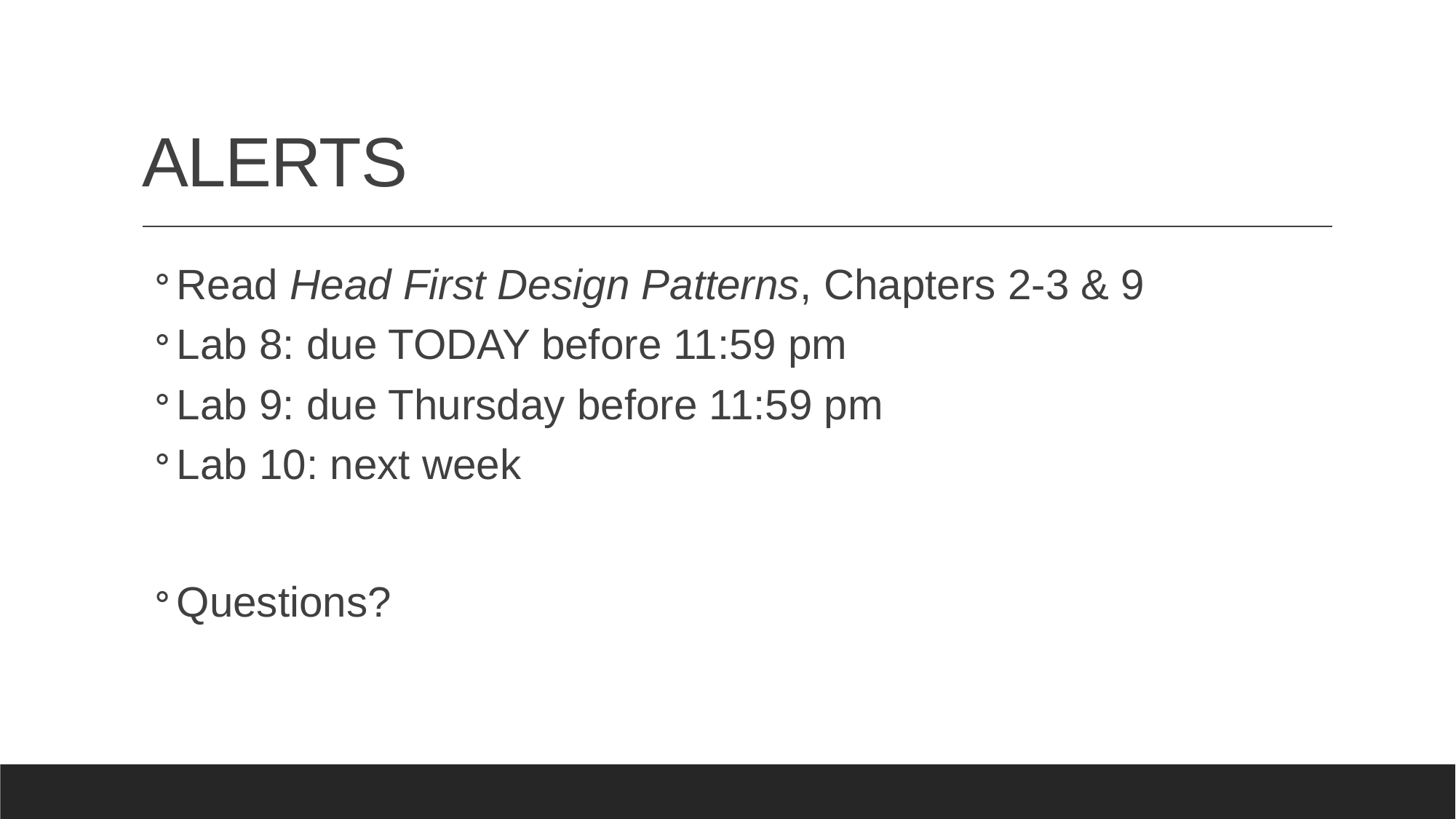

# ALERTS
Read Head First Design Patterns, Chapters 2-3 & 9
Lab 8: due TODAY before 11:59 pm
Lab 9: due Thursday before 11:59 pm
Lab 10: next week

Questions?